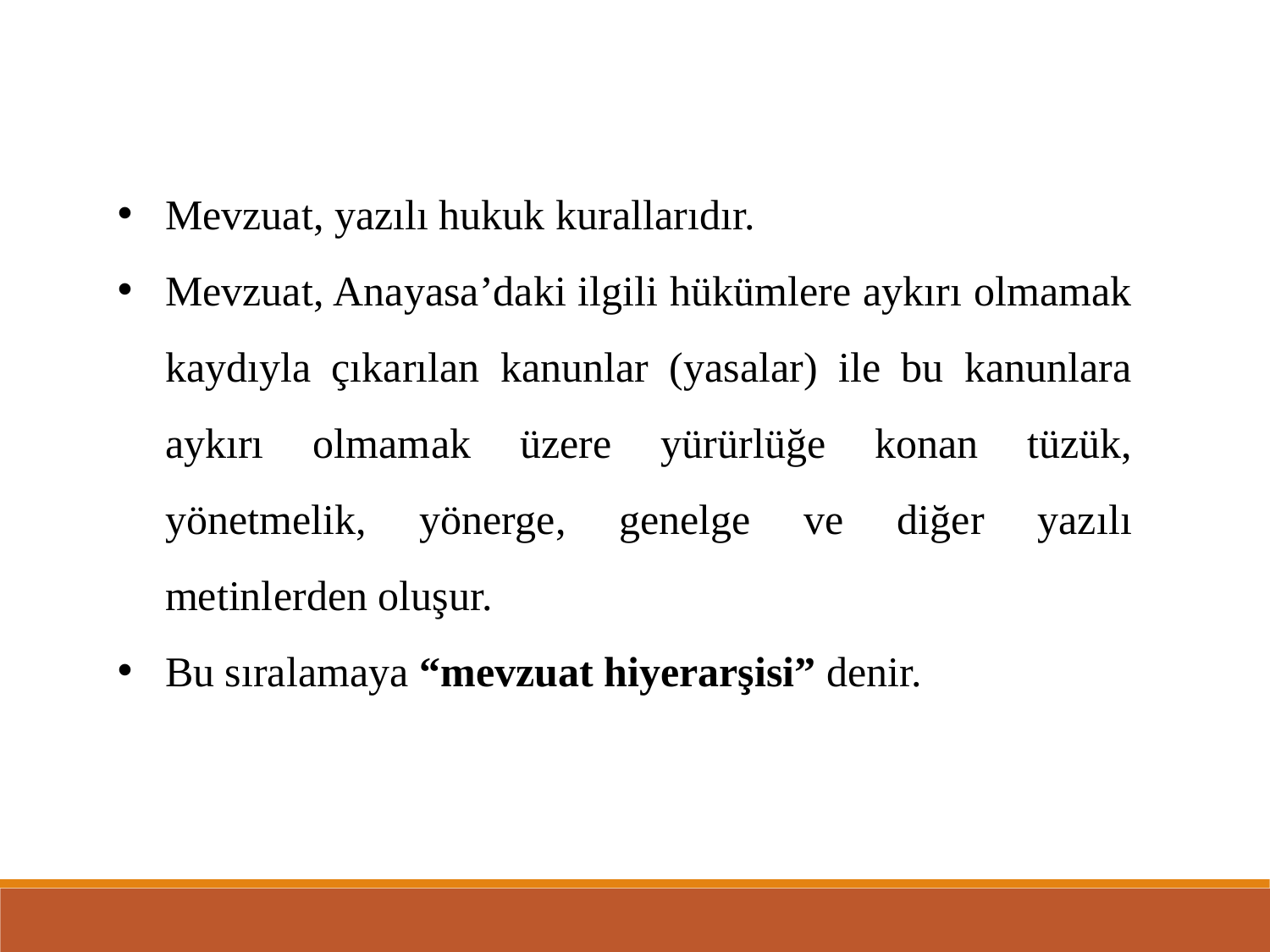

Mevzuat, yazılı hukuk kurallarıdır.
Mevzuat, Anayasa’daki ilgili hükümlere aykırı olmamak kaydıyla çıkarılan kanunlar (yasalar) ile bu kanunlara aykırı olmamak üzere yürürlüğe konan tüzük, yönetmelik, yönerge, genelge ve diğer yazılı metinlerden oluşur.
Bu sıralamaya “mevzuat hiyerarşisi” denir.